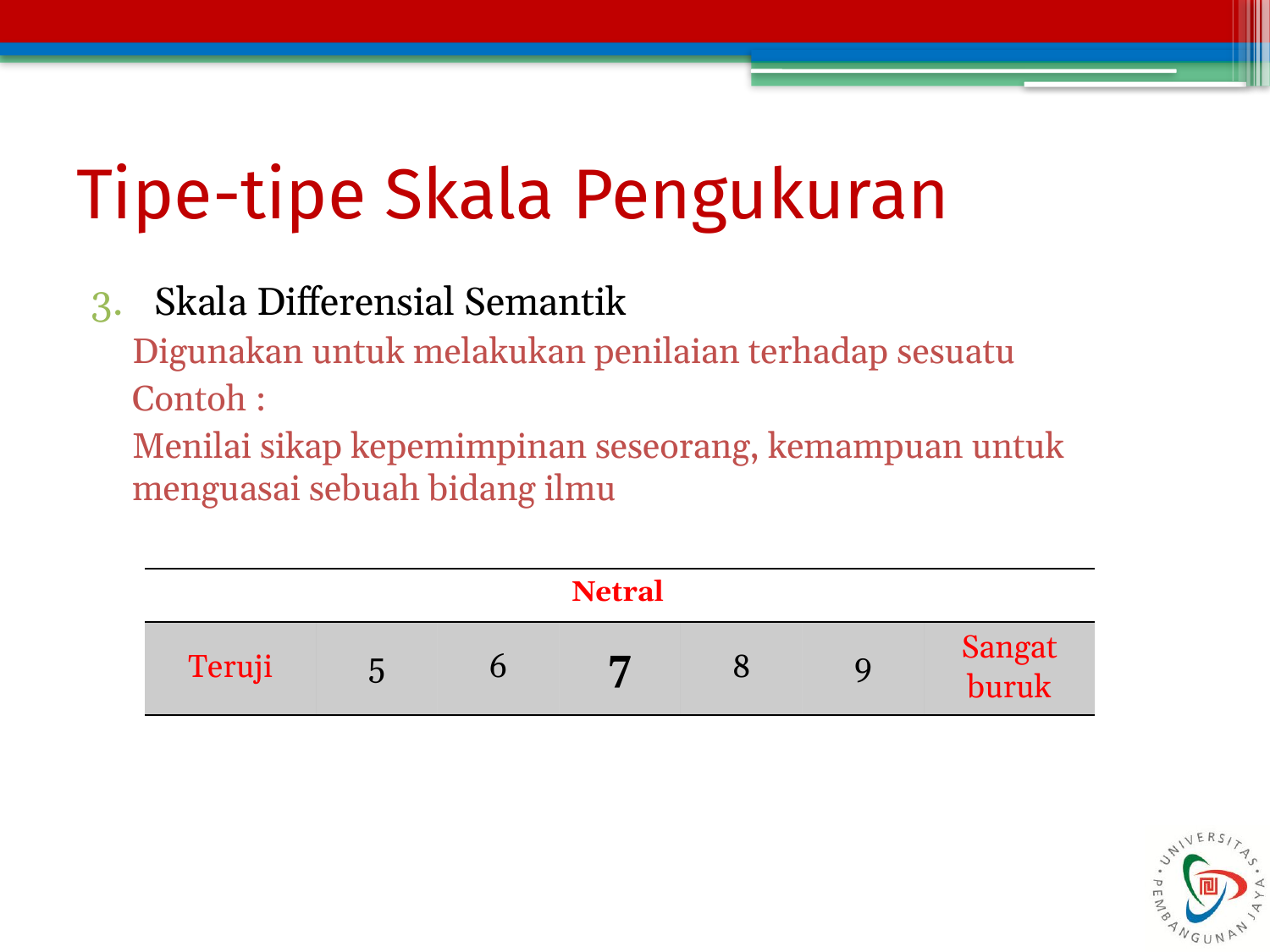

# Tipe-tipe Skala Pengukuran
Skala Differensial Semantik
Digunakan untuk melakukan penilaian terhadap sesuatu
Contoh :
Menilai sikap kepemimpinan seseorang, kemampuan untuk menguasai sebuah bidang ilmu

|  |  |  | Netral |  |  |  |
| --- | --- | --- | --- | --- | --- | --- |
| Teruji | 5 | 6 | 7 | 8 | 9 | Sangat buruk |